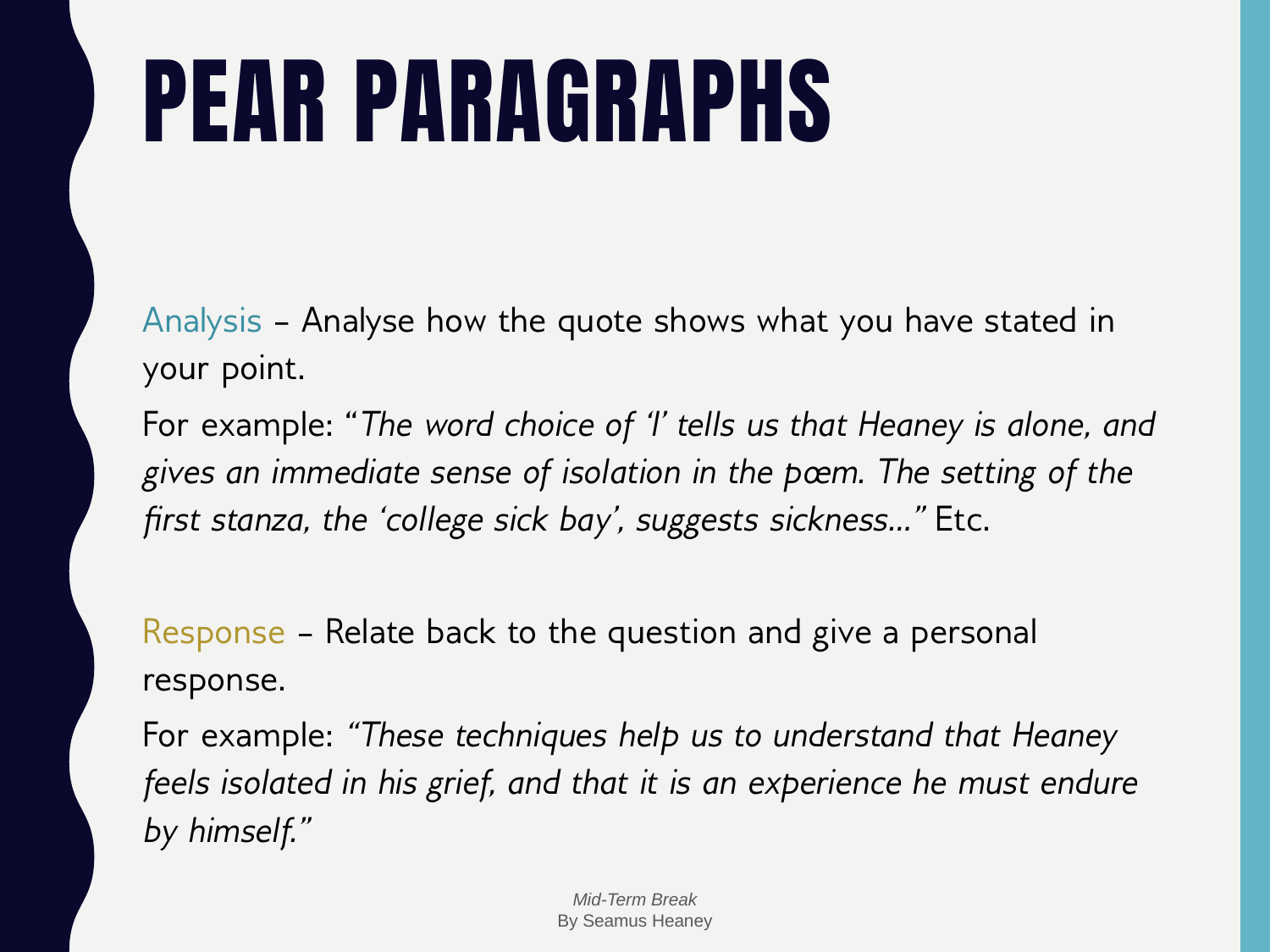

# PEAR Paragraphs
Analysis – Analyse how the quote shows what you have stated in your point.
For example: “The word choice of ‘I’ tells us that Heaney is alone, and gives an immediate sense of isolation in the poem. The setting of the first stanza, the ‘college sick bay’, suggests sickness…” Etc.

Response – Relate back to the question and give a personal response.
For example: “These techniques help us to understand that Heaney feels isolated in his grief, and that it is an experience he must endure by himself.”
Mid-Term Break
By Seamus Heaney